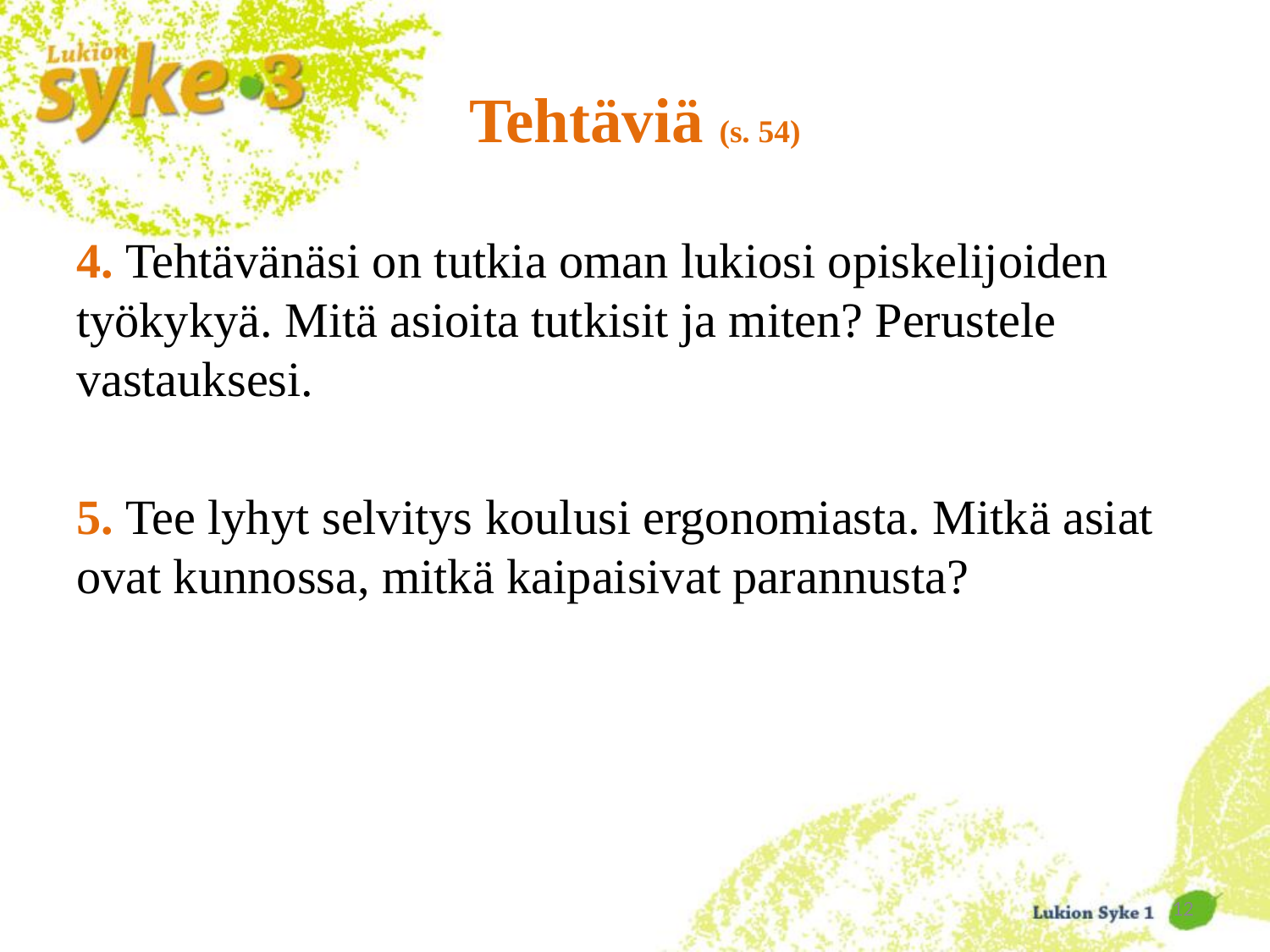

# Tehtäviä (s. 54)
4. Tehtävänäsi on tutkia oman lukiosi opiskelijoiden työkykyä. Mitä asioita tutkisit ja miten? Perustele vastauksesi.

5. Tee lyhyt selvitys koulusi ergonomiasta. Mitkä asiat ovat kunnossa, mitkä kaipaisivat parannusta?

12